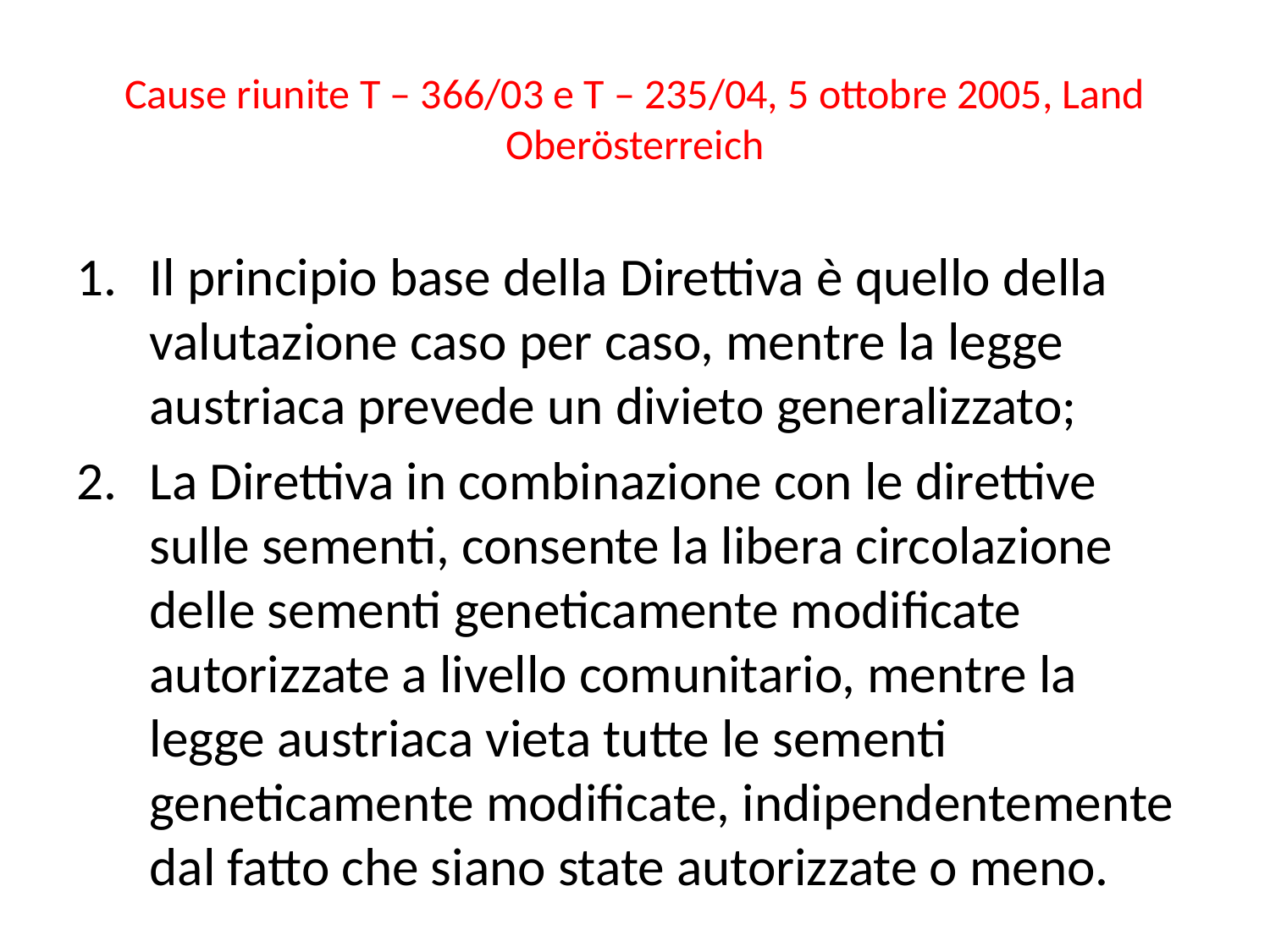

# Cause riunite T – 366/03 e T – 235/04, 5 ottobre 2005, Land Oberösterreich
Il principio base della Direttiva è quello della valutazione caso per caso, mentre la legge austriaca prevede un divieto generalizzato;
La Direttiva in combinazione con le direttive sulle sementi, consente la libera circolazione delle sementi geneticamente modificate autorizzate a livello comunitario, mentre la legge austriaca vieta tutte le sementi geneticamente modificate, indipendentemente dal fatto che siano state autorizzate o meno.